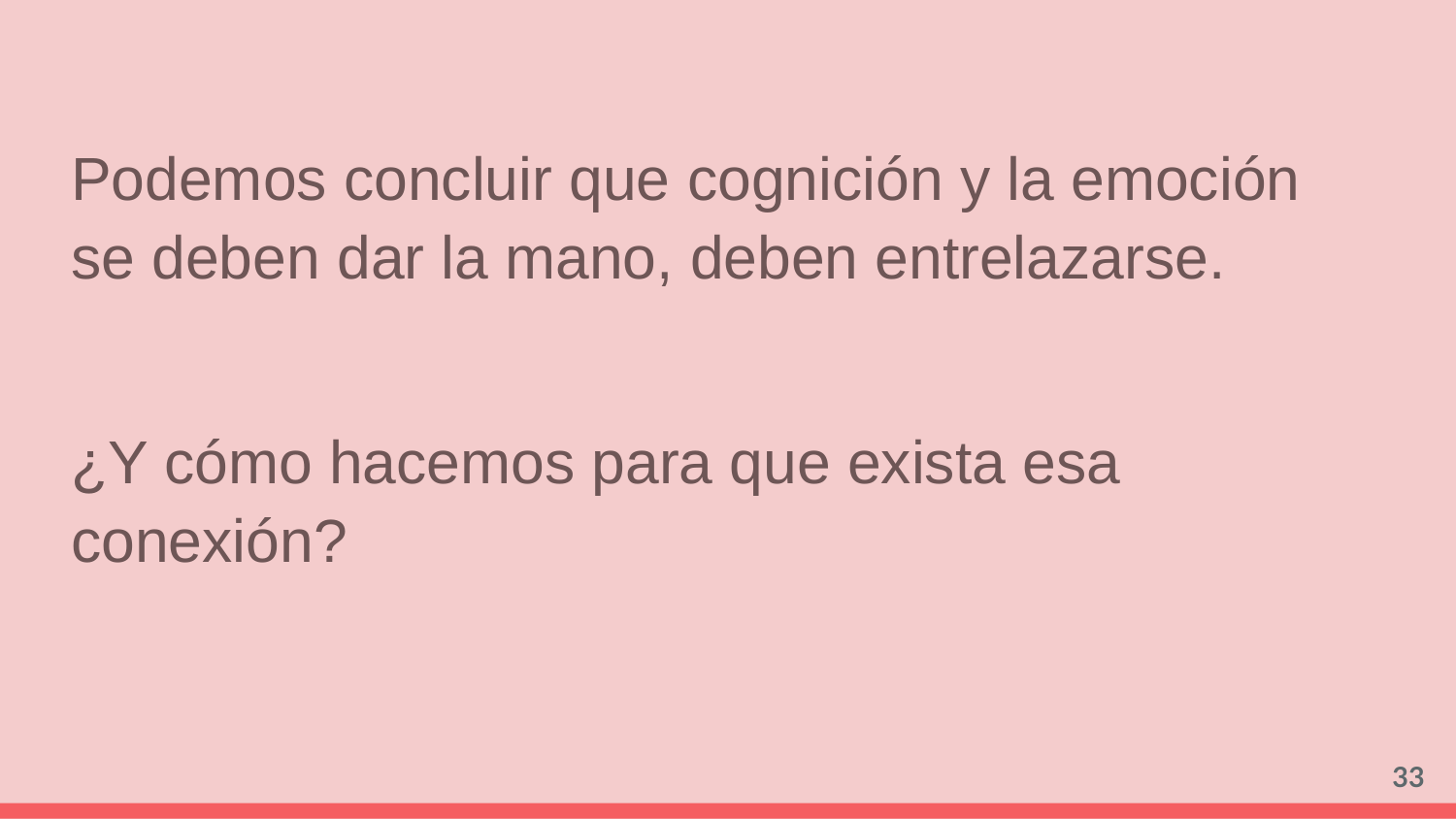

Podemos concluir que cognición y la emoción se deben dar la mano, deben entrelazarse.

¿Y cómo hacemos para que exista esa conexión?

33